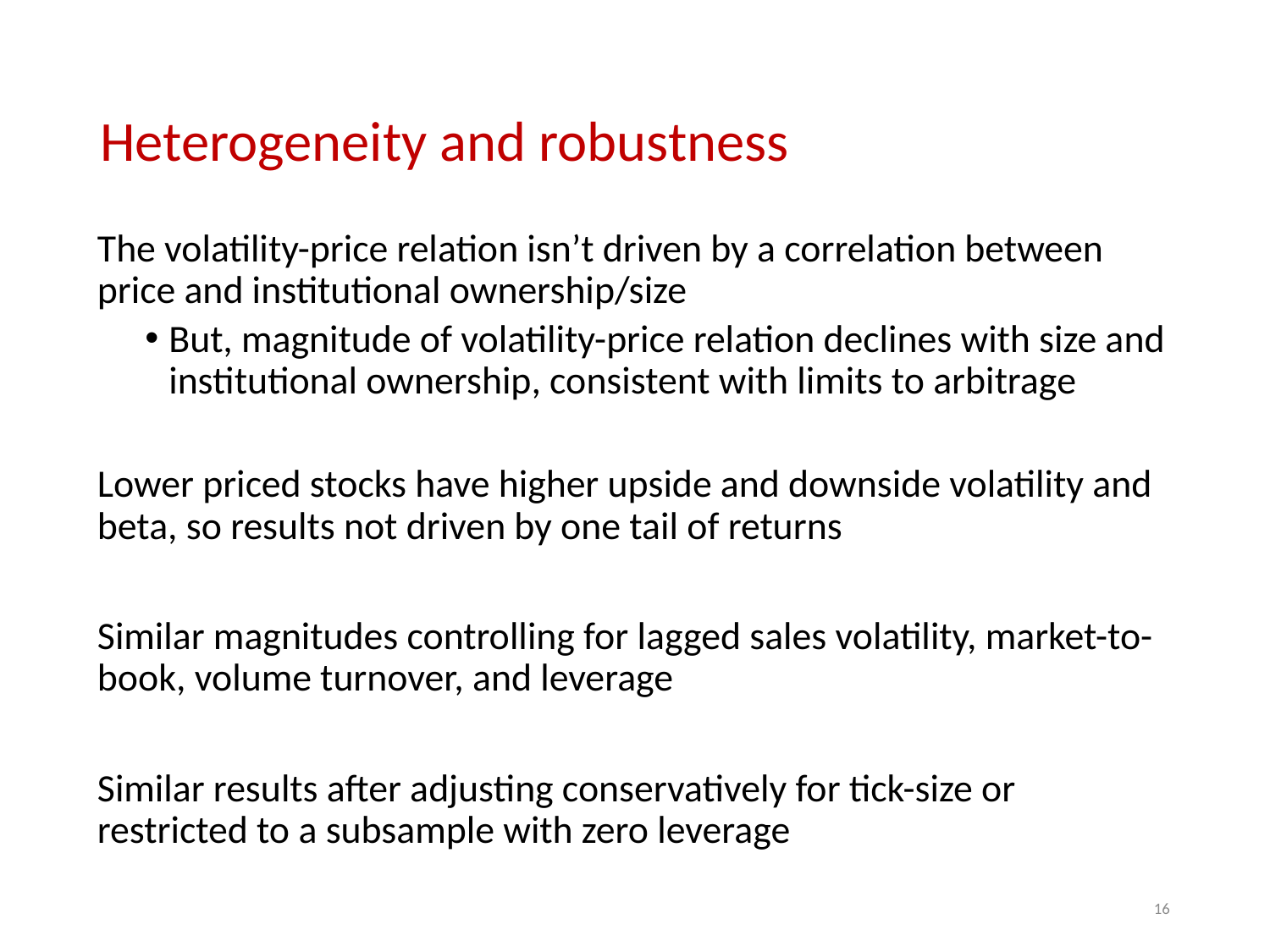

# Heterogeneity and robustness
The volatility-price relation isn’t driven by a correlation between price and institutional ownership/size
But, magnitude of volatility-price relation declines with size and institutional ownership, consistent with limits to arbitrage

Lower priced stocks have higher upside and downside volatility and beta, so results not driven by one tail of returns

Similar magnitudes controlling for lagged sales volatility, market-to-book, volume turnover, and leverage

Similar results after adjusting conservatively for tick-size or restricted to a subsample with zero leverage
16